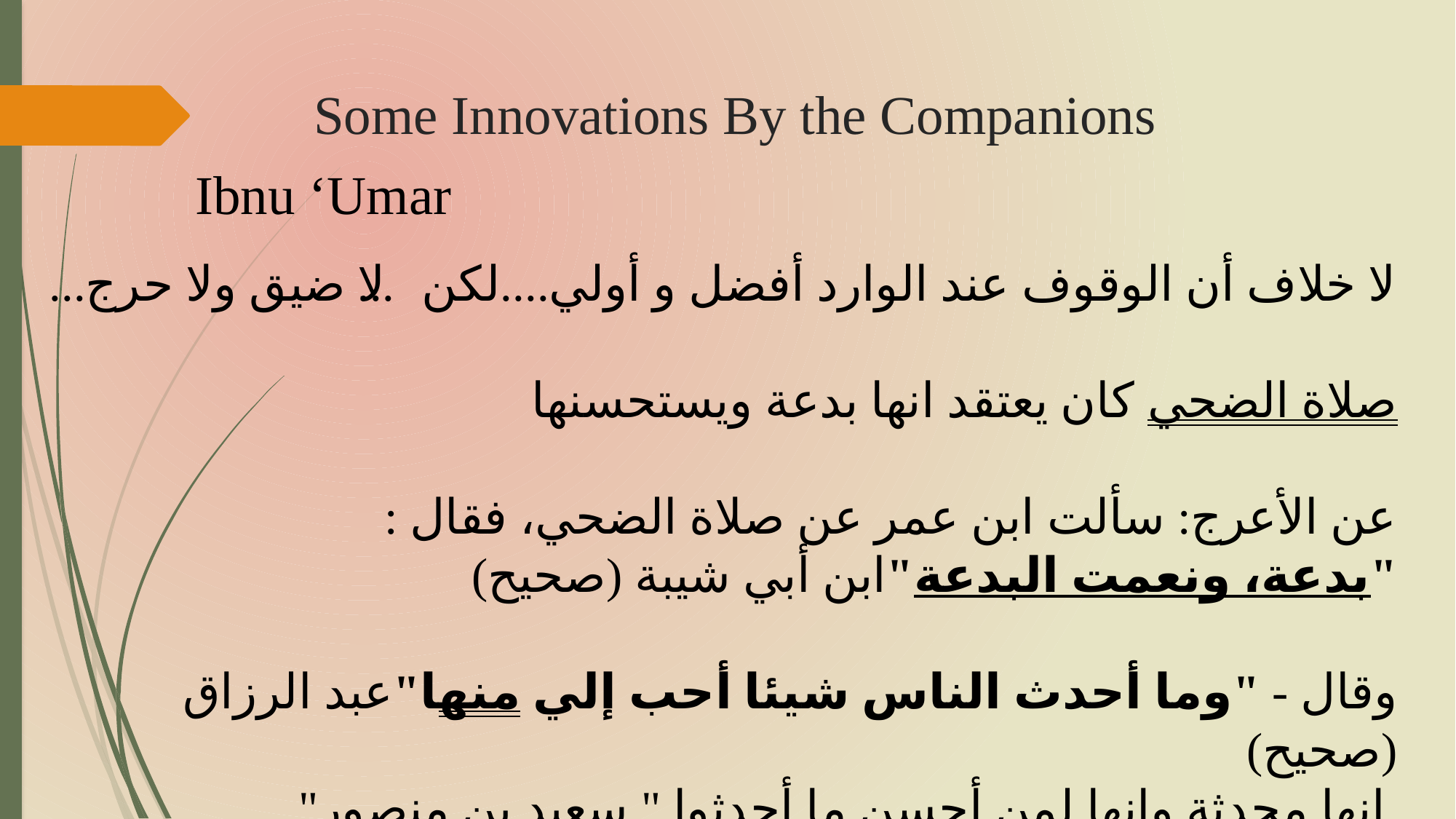

# Some Innovations By the Companions
Ibnu ‘Umar
لا خلاف أن الوقوف عند الوارد أفضل و أولي....لكن...لا ضيق ولا حرج...

صلاة الضحي كان يعتقد انها بدعة ويستحسنها

عن الأعرج: سألت ابن عمر عن صلاة الضحي، فقال :
"بدعة، ونعمت البدعة"	ابن أبي شيبة (صحيح)

وقال - "وما أحدث الناس شيئا أحب إلي منها"	عبد الرزاق (صحيح)
"إنها محدثة وإنها لمن أحسن ما أحدثوا." سعيد بن منصور